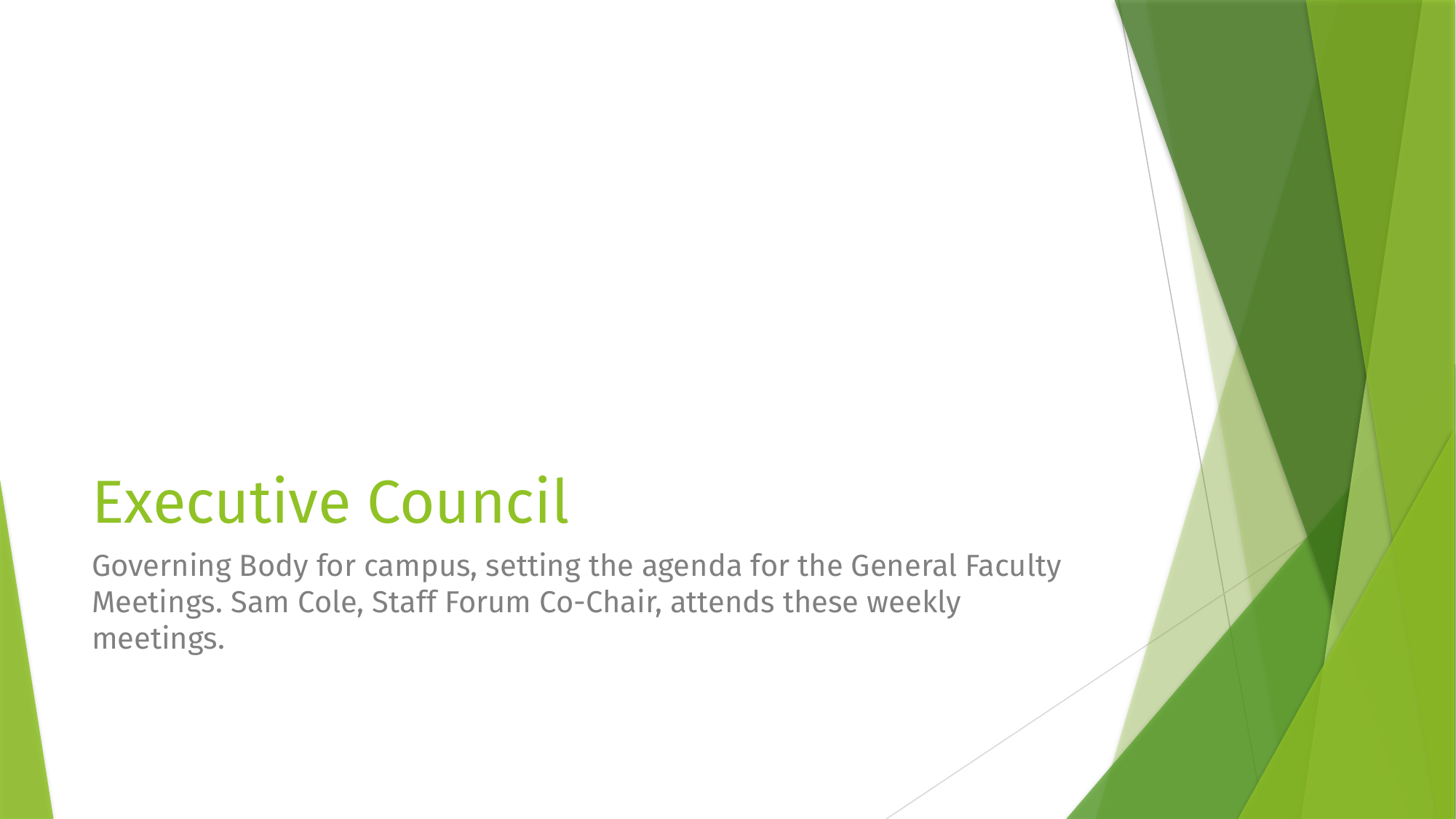

# Executive Council
Governing Body for campus, setting the agenda for the General Faculty Meetings. Sam Cole, Staff Forum Co-Chair, attends these weekly meetings.